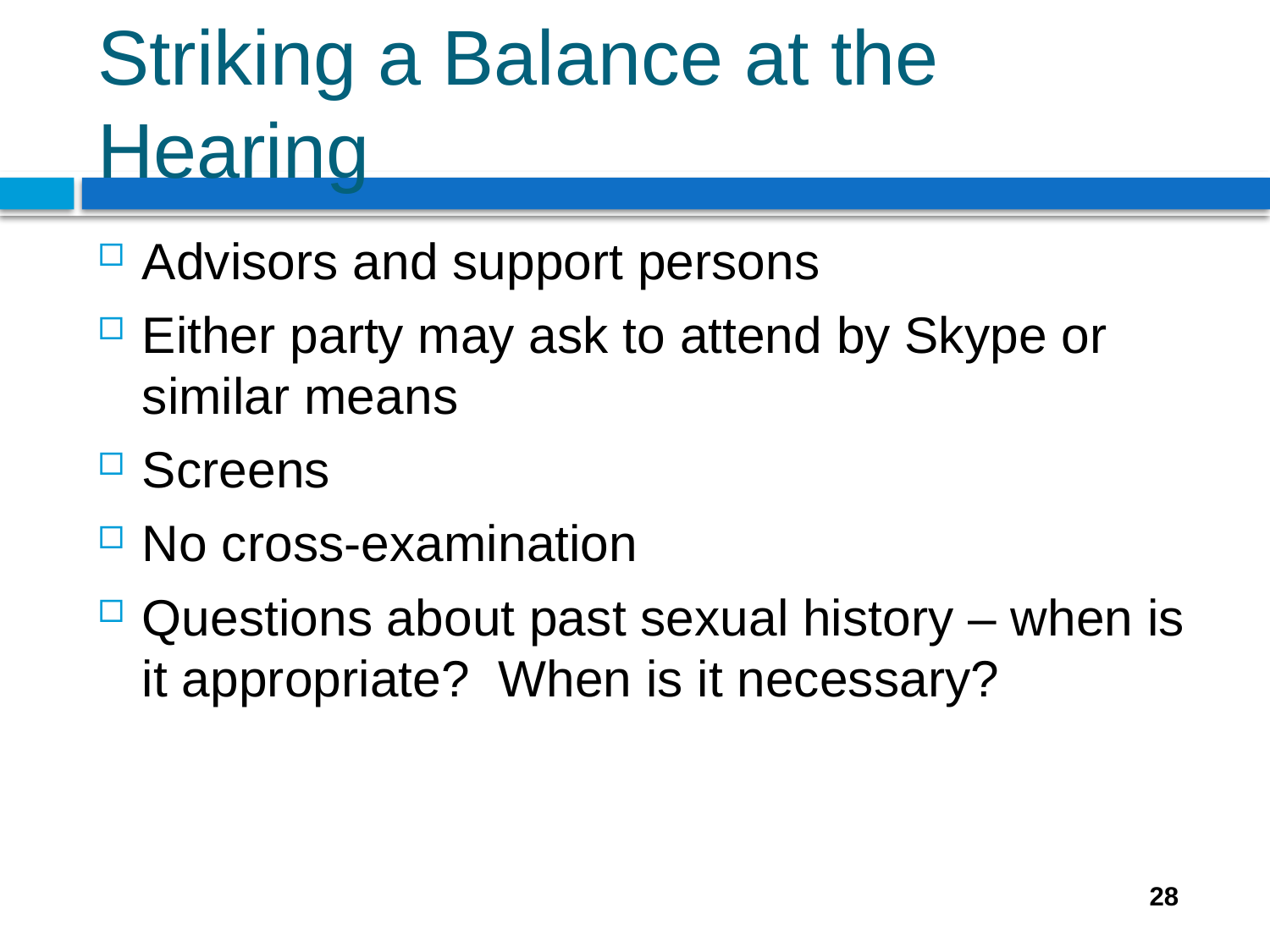

# Striking a Balance at the Hearing
Advisors and support persons
Either party may ask to attend by Skype or similar means
Screens
No cross-examination
Questions about past sexual history – when is it appropriate?  When is it necessary?
28